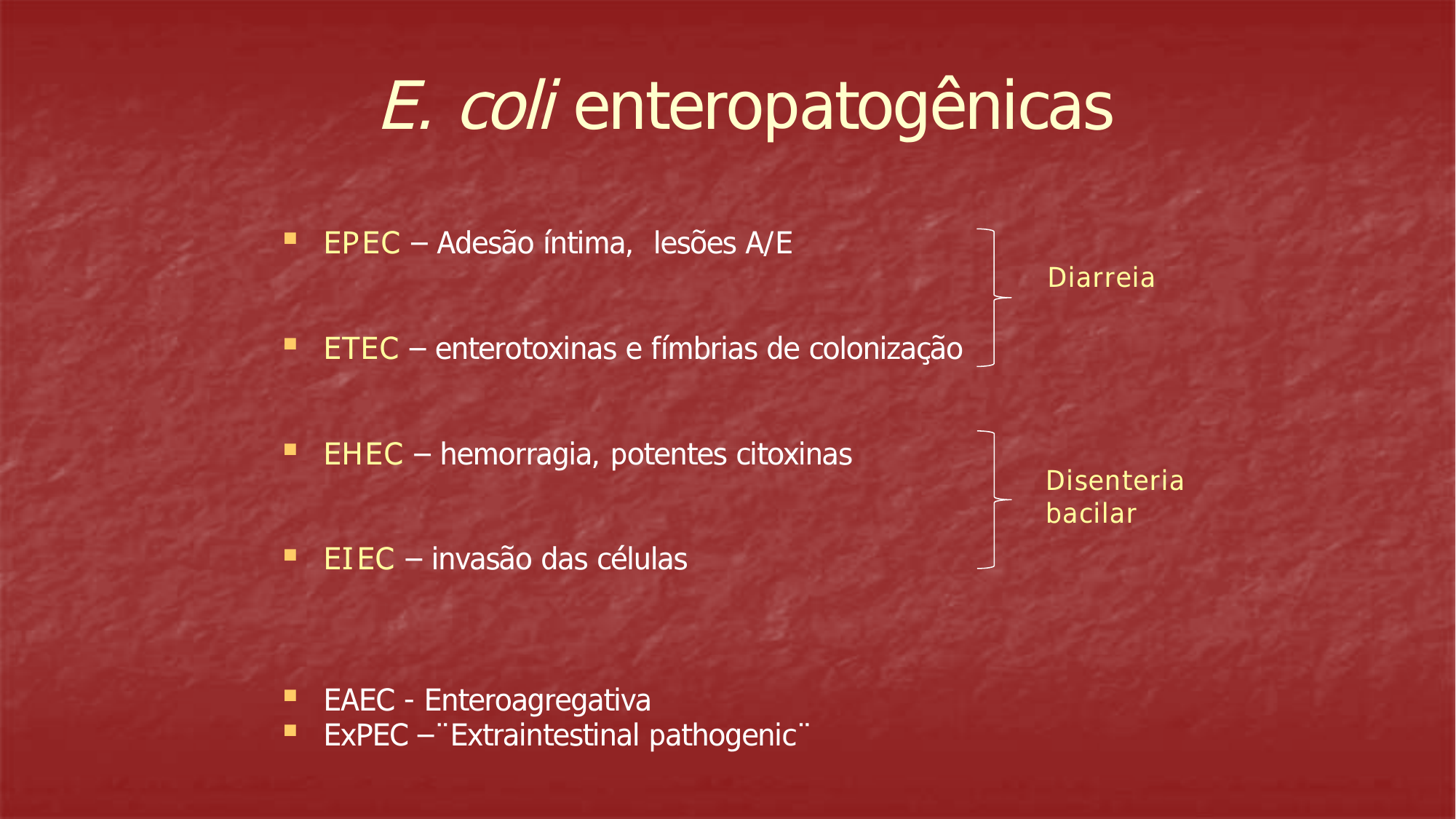

# E. coli enteropatogênicas

EPEC – Adesão íntima,  lesões A/E

ETEC – enterotoxinas e fímbrias de colonização

EHEC – hemorragia, potentes citoxinas

EIEC – invasão das células

EAEC - Enteroagregativa
ExPEC –¨Extraintestinal pathogenic¨

Diarreia

Disenteria bacilar